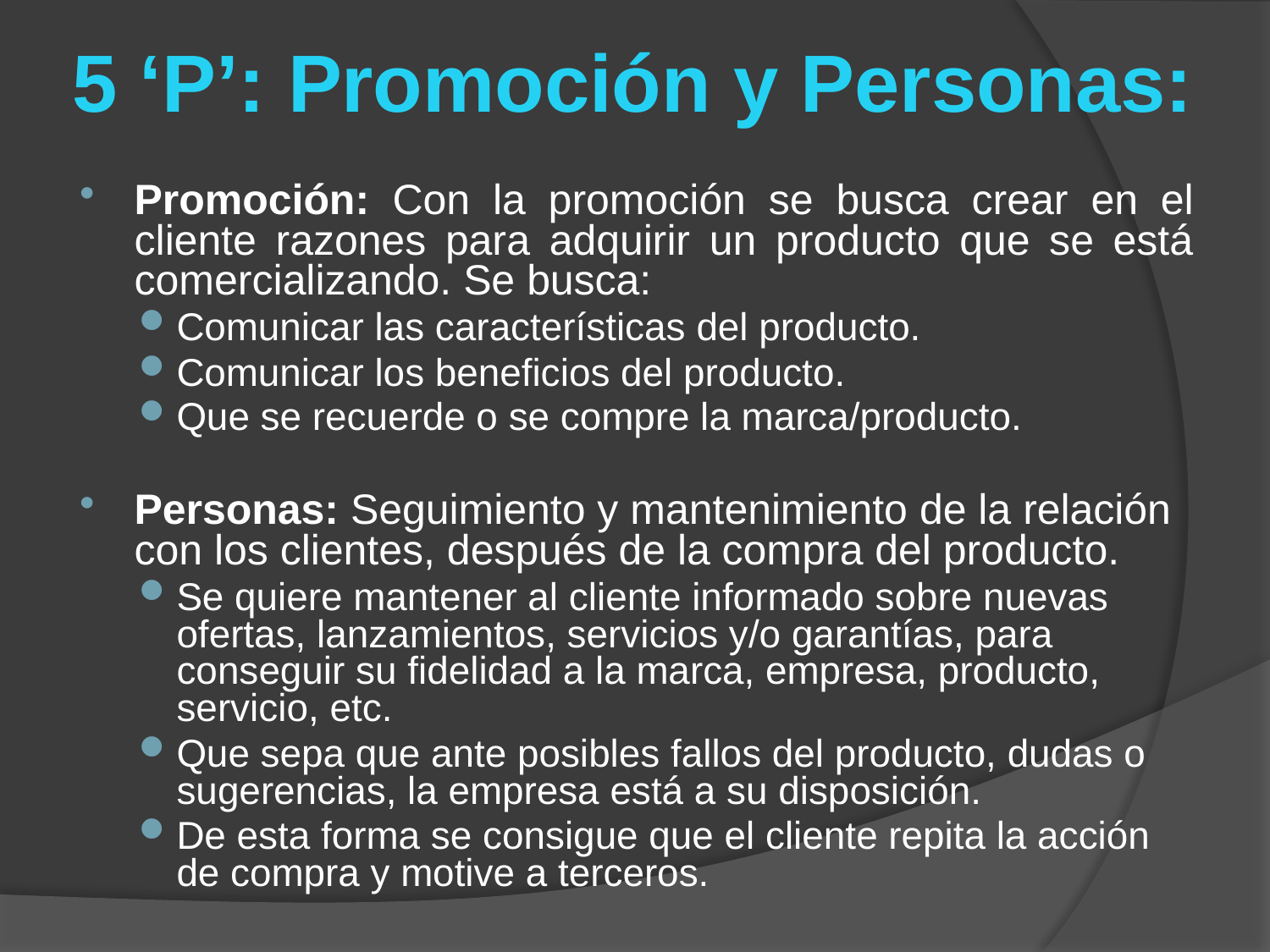

# 5 ‘P’: Promoción y Personas:

Promoción: Con la promoción se busca crear en el cliente razones para adquirir un producto que se está comercializando. Se busca:
Comunicar las características del producto.
Comunicar los beneficios del producto.
Que se recuerde o se compre la marca/producto.

Personas: Seguimiento y mantenimiento de la relación con los clientes, después de la compra del producto.
Se quiere mantener al cliente informado sobre nuevas ofertas, lanzamientos, servicios y/o garantías, para conseguir su fidelidad a la marca, empresa, producto, servicio, etc.
Que sepa que ante posibles fallos del producto, dudas o sugerencias, la empresa está a su disposición.
De esta forma se consigue que el cliente repita la acción de compra y motive a terceros.